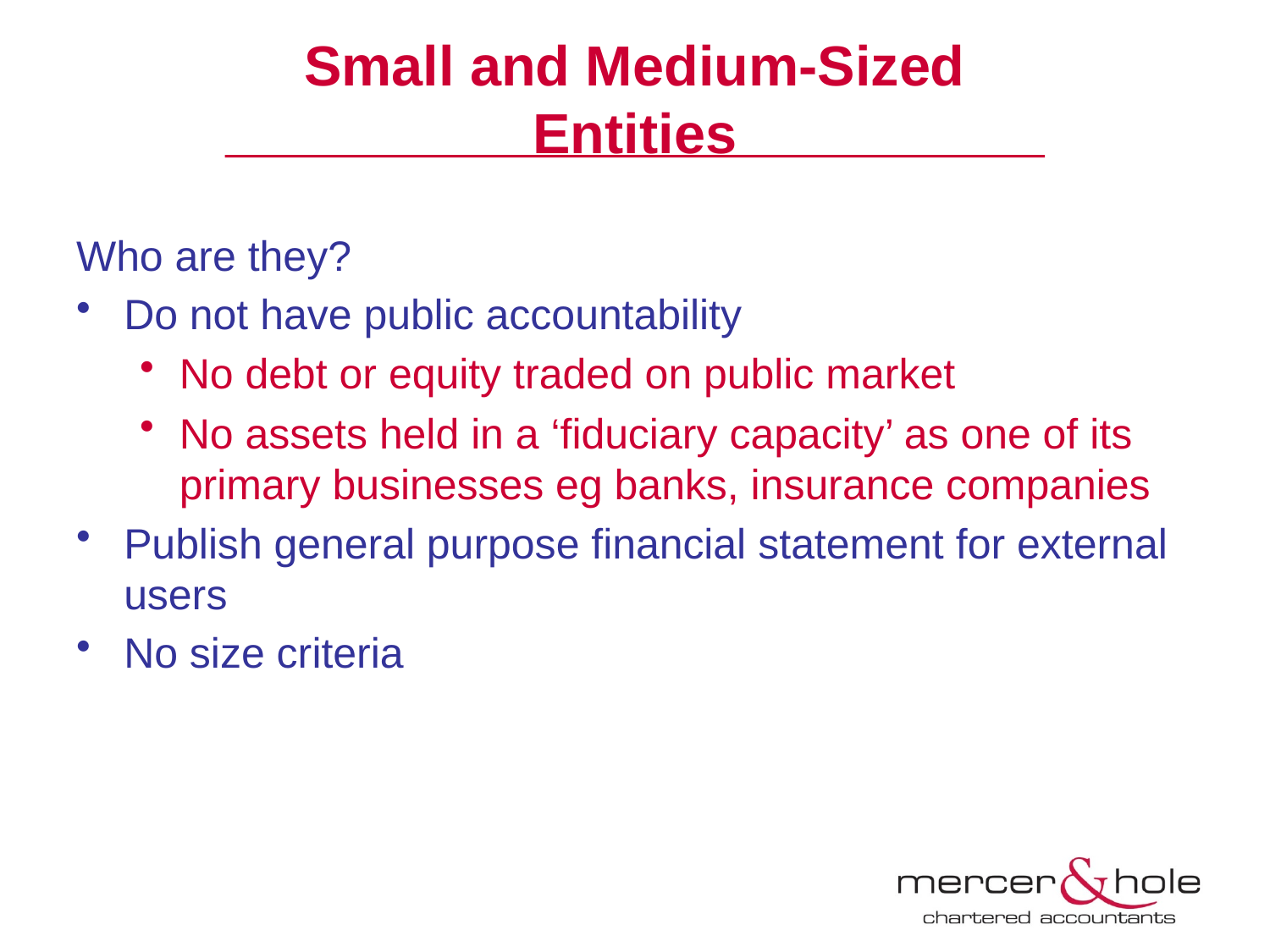

# Small and Medium-Sized Entities
Who are they?
Do not have public accountability
No debt or equity traded on public market
No assets held in a ‘fiduciary capacity’ as one of its primary businesses eg banks, insurance companies
Publish general purpose financial statement for external users
No size criteria